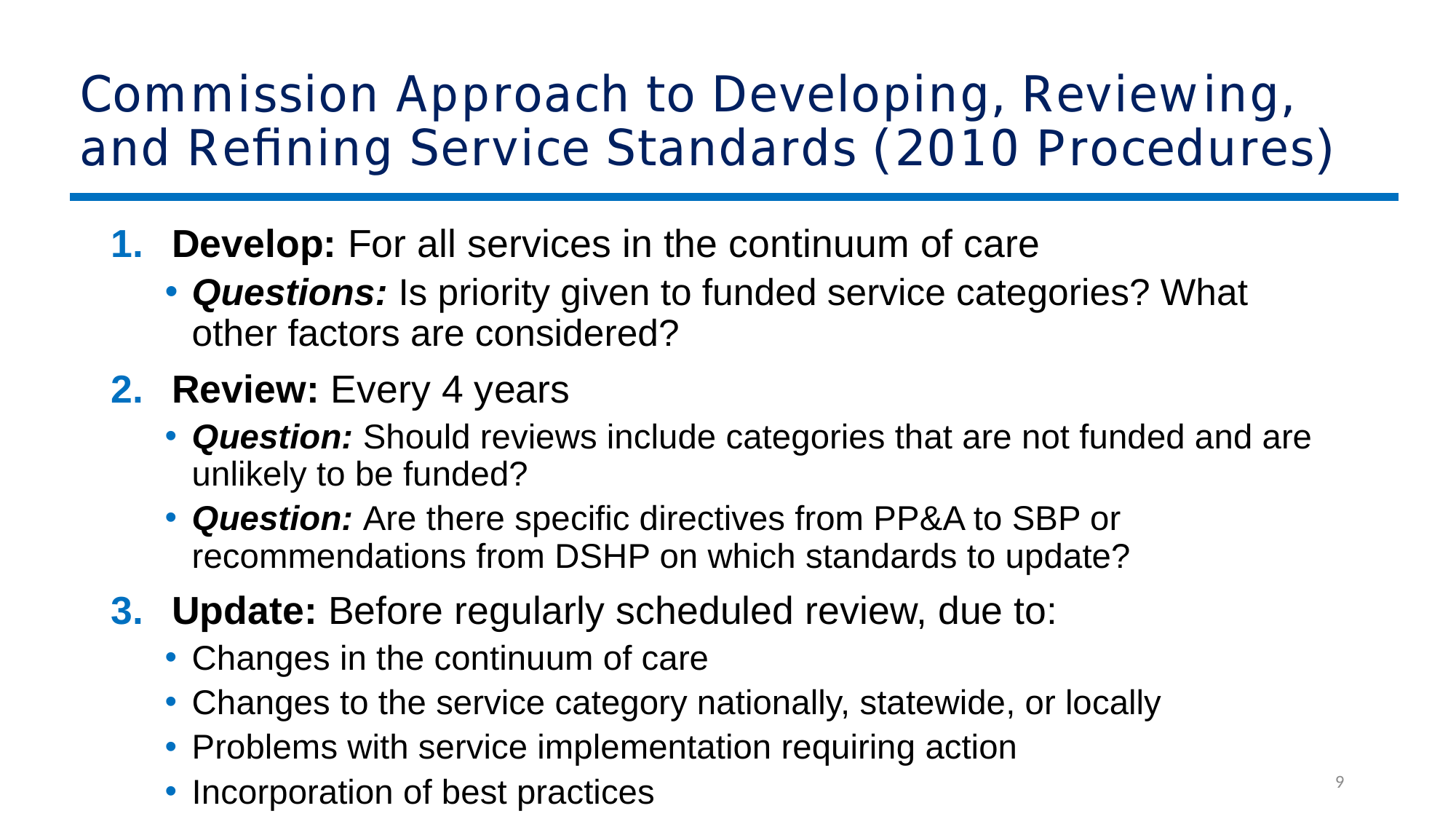

# Commission Approach to Developing, Reviewing, and Refining Service Standards (2010 Procedures)
Develop: For all services in the continuum of care
Questions: Is priority given to funded service categories? What other factors are considered?
Review: Every 4 years
Question: Should reviews include categories that are not funded and are unlikely to be funded?
Question: Are there specific directives from PP&A to SBP or recommendations from DSHP on which standards to update?
Update: Before regularly scheduled review, due to:
Changes in the continuum of care
Changes to the service category nationally, statewide, or locally
Problems with service implementation requiring action
Incorporation of best practices

9